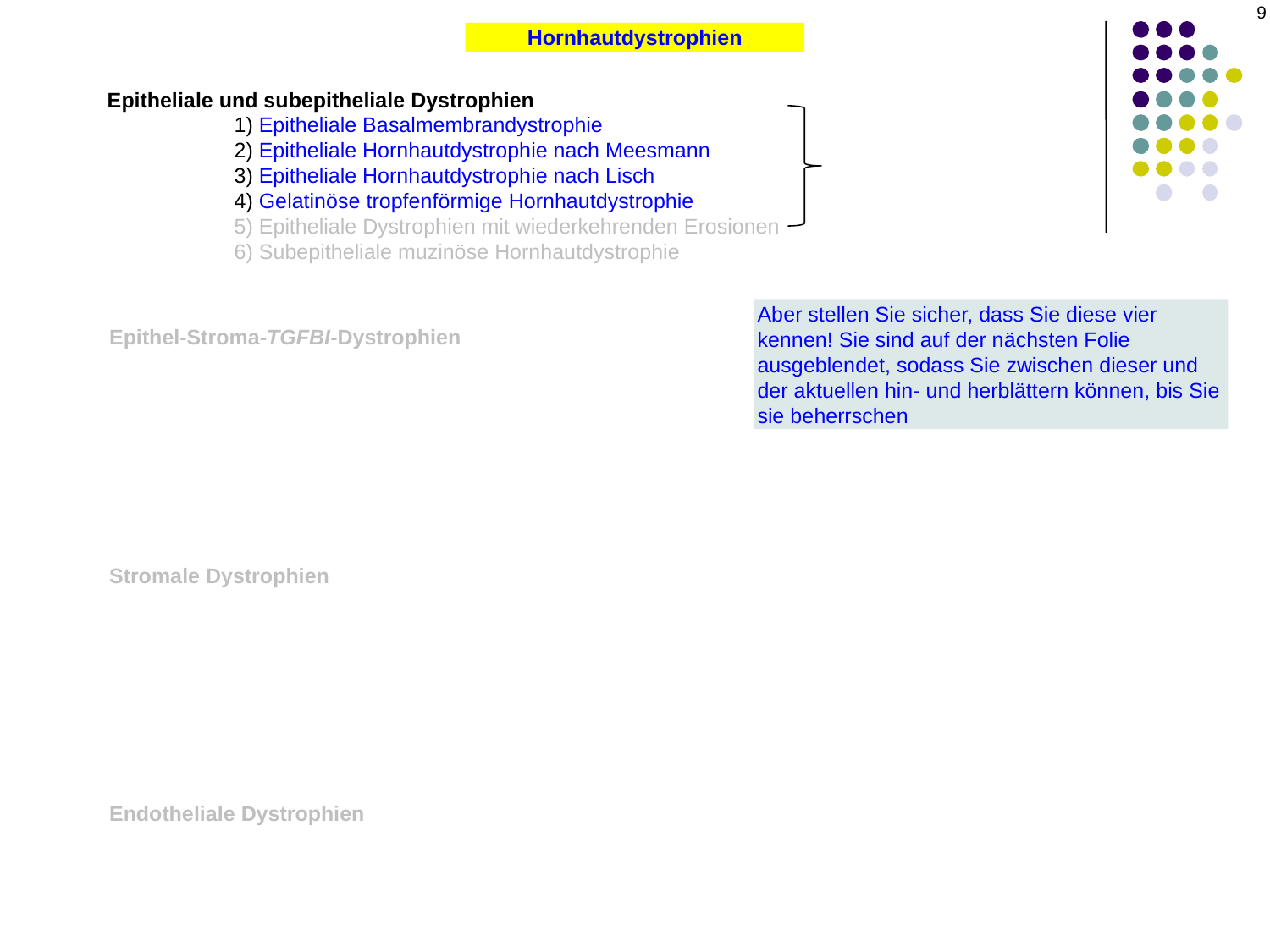

9
Hornhautdystrophien
Epitheliale und subepitheliale Dystrophien
	1) Epitheliale Basalmembrandystrophie
	2) Epitheliale Hornhautdystrophie nach Meesmann
	3) Epitheliale Hornhautdystrophie nach Lisch
	4) Gelatinöse tropfenförmige Hornhautdystrophie
	5) Epitheliale Dystrophien mit wiederkehrenden Erosionen
	6) Subepitheliale muzinöse Hornhautdystrophie

Aber stellen Sie sicher, dass Sie diese vier kennen! Sie sind auf der nächsten Folie ausgeblendet, sodass Sie zwischen dieser und der aktuellen hin- und herblättern können, bis Sie sie beherrschen
Epithel-Stroma-TGFBI-Dystrophien
Stromale Dystrophien
Endotheliale Dystrophien